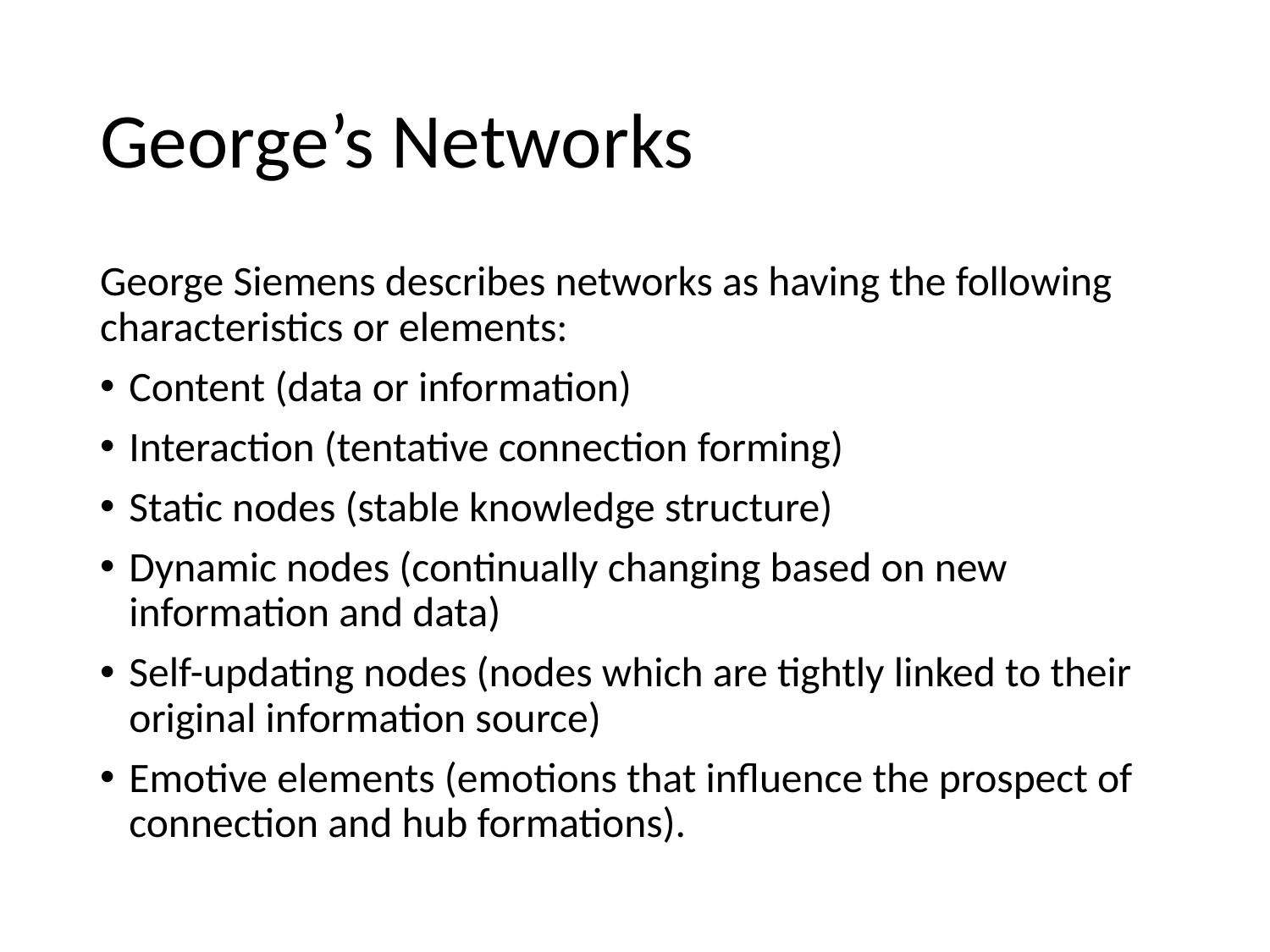

# George’s Networks
George Siemens describes networks as having the following characteristics or elements:
Content (data or information)
Interaction (tentative connection forming)
Static nodes (stable knowledge structure)
Dynamic nodes (continually changing based on new information and data)
Self-updating nodes (nodes which are tightly linked to their original information source)
Emotive elements (emotions that influence the prospect of connection and hub formations).